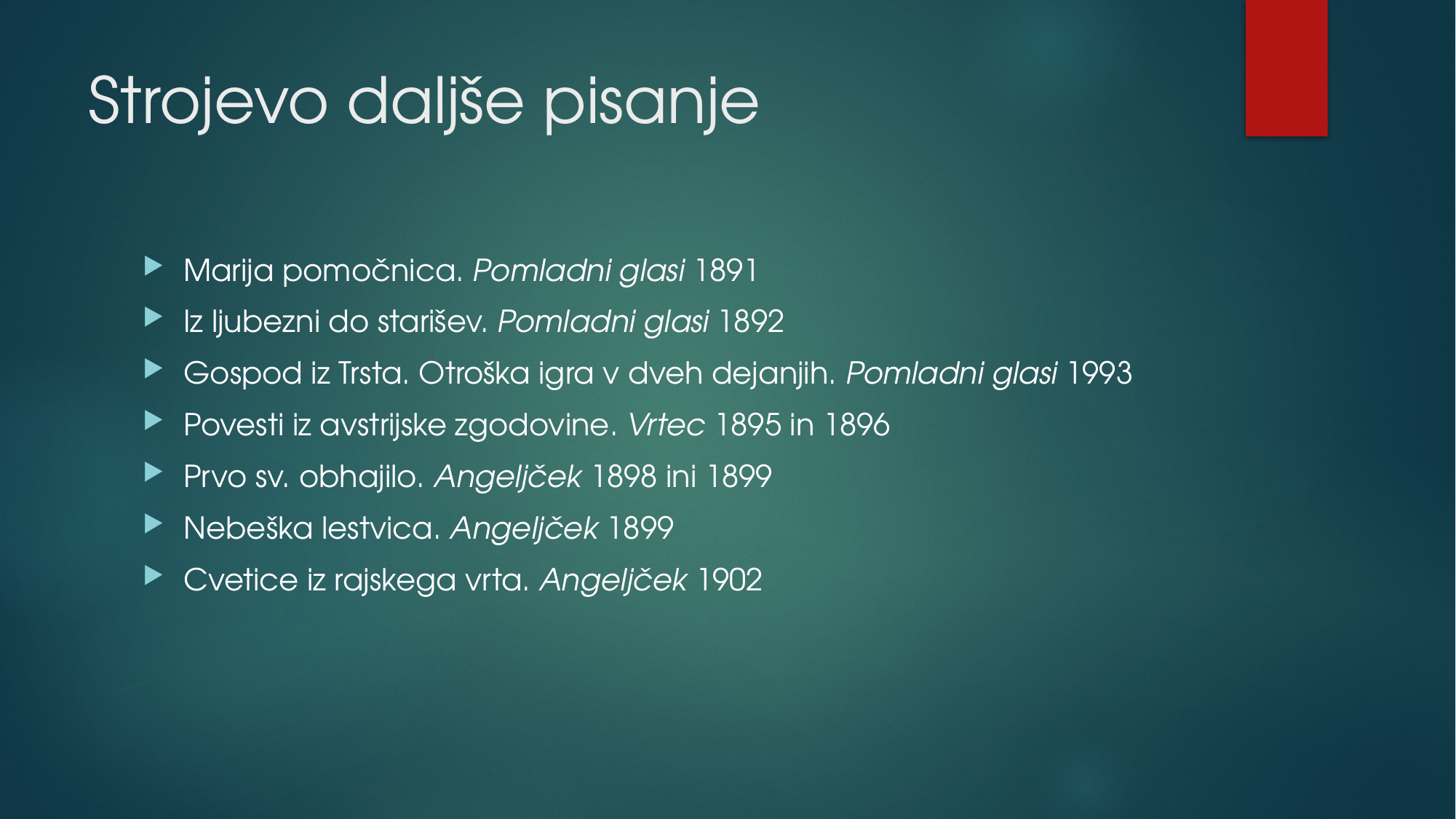

# Strojevo daljše pisanje
Marija pomočnica. Pomladni glasi 1891
Iz ljubezni do starišev. Pomladni glasi 1892
Gospod iz Trsta. Otroška igra v dveh dejanjih. Pomladni glasi 1993
Povesti iz avstrijske zgodovine. Vrtec 1895 in 1896
Prvo sv. obhajilo. Angeljček 1898 ini 1899
Nebeška lestvica. Angeljček 1899
Cvetice iz rajskega vrta. Angeljček 1902